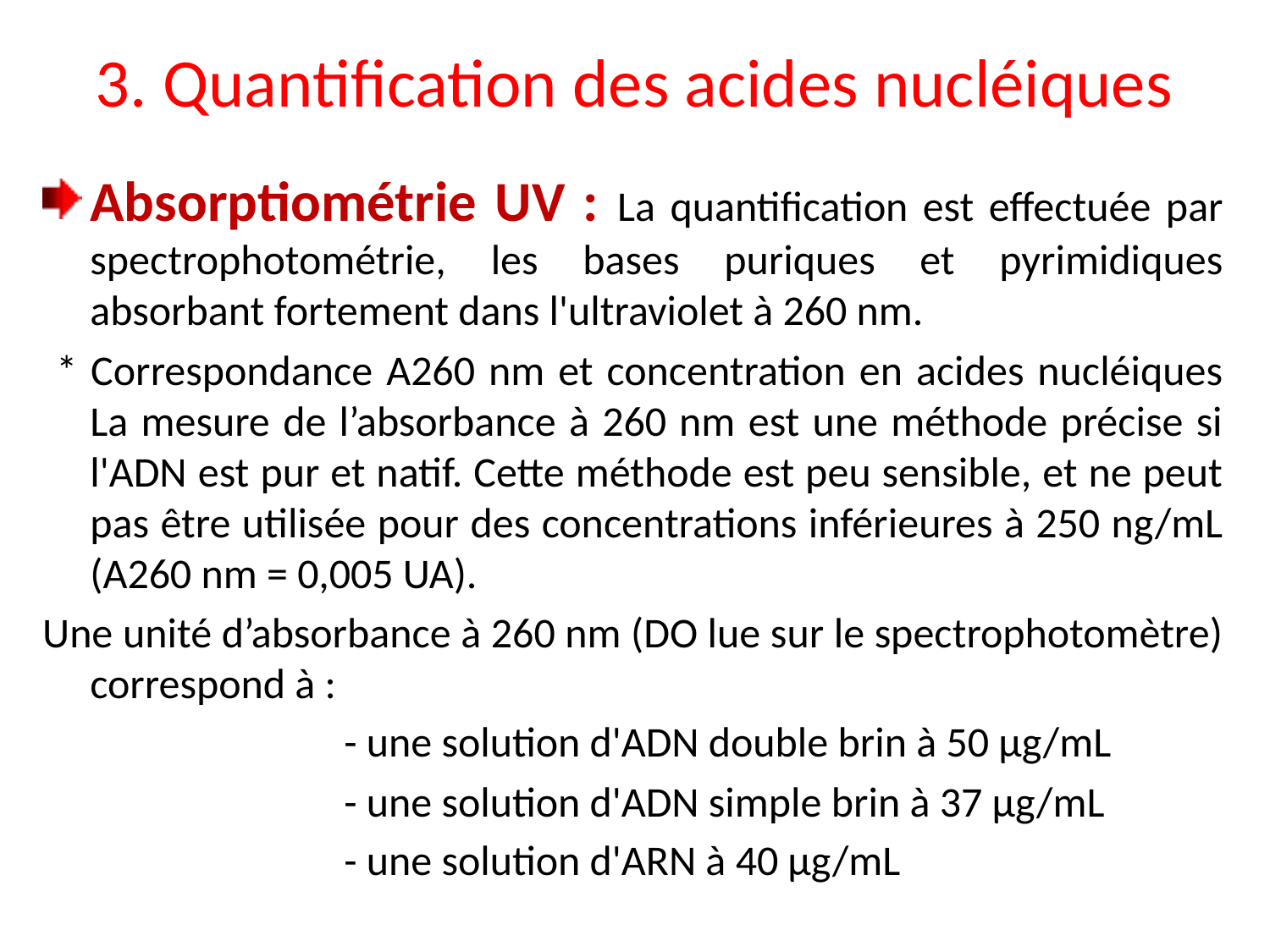

# 3. Quantification des acides nucléiques
Absorptiométrie UV : La quantification est effectuée par spectrophotométrie, les bases puriques et pyrimidiques absorbant fortement dans l'ultraviolet à 260 nm.
 * Correspondance A260 nm et concentration en acides nucléiques La mesure de l’absorbance à 260 nm est une méthode précise si l'ADN est pur et natif. Cette méthode est peu sensible, et ne peut pas être utilisée pour des concentrations inférieures à 250 ng/mL (A260 nm = 0,005 UA).
Une unité d’absorbance à 260 nm (DO lue sur le spectrophotomètre) correspond à :
			- une solution d'ADN double brin à 50 µg/mL
			- une solution d'ADN simple brin à 37 µg/mL
			- une solution d'ARN à 40 µg/mL